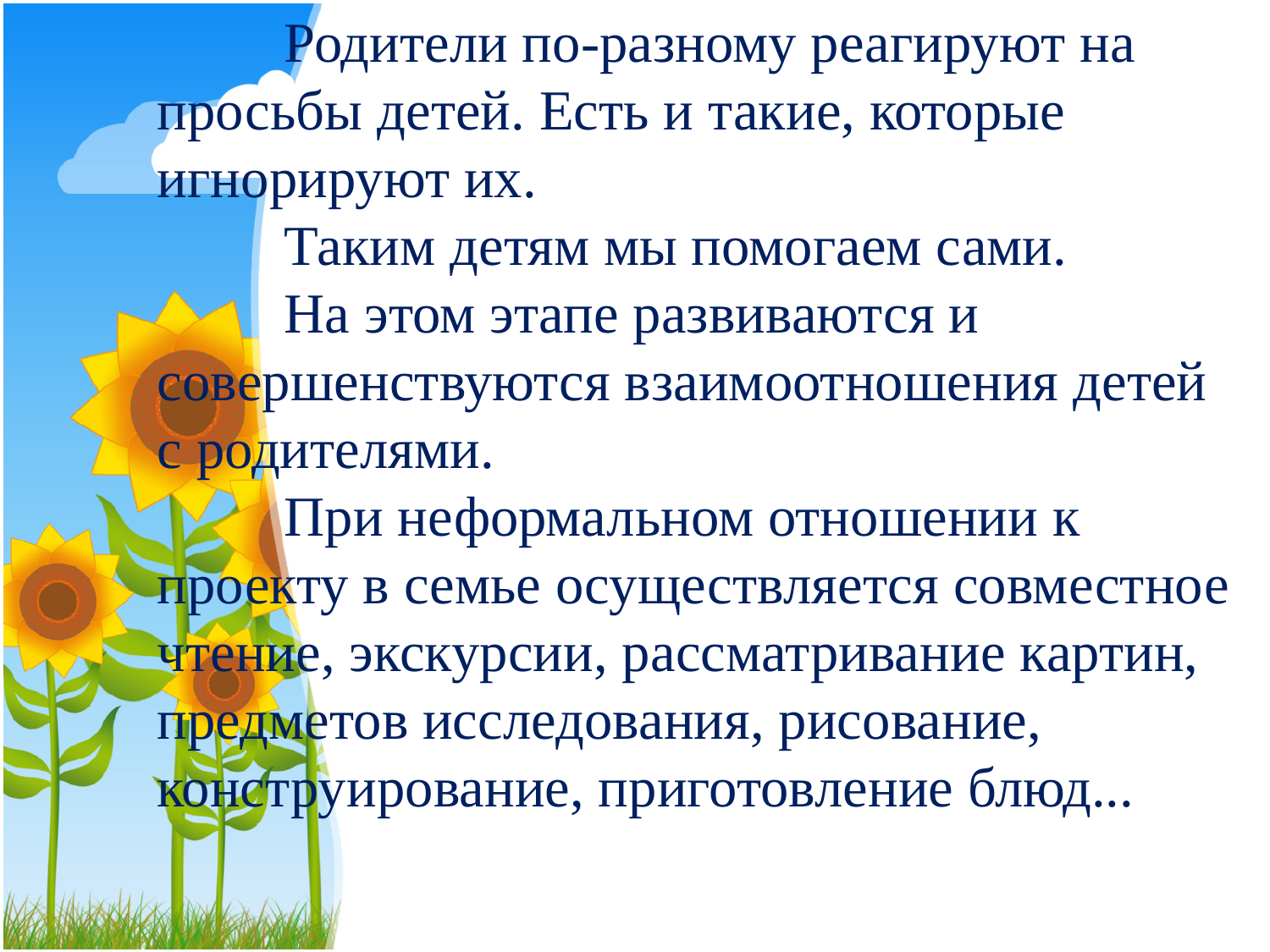

Родители по-разному реагируют на просьбы детей. Есть и такие, которые игнорируют их.
	Таким детям мы помогаем сами.
	На этом этапе развиваются и совершенствуются взаимоотношения детей с родителями.
	При неформальном отношении к проекту в семье осуществляется совместное чтение, экскурсии, рассматривание картин, предметов исследования, рисование, конструирование, приготовление блюд...